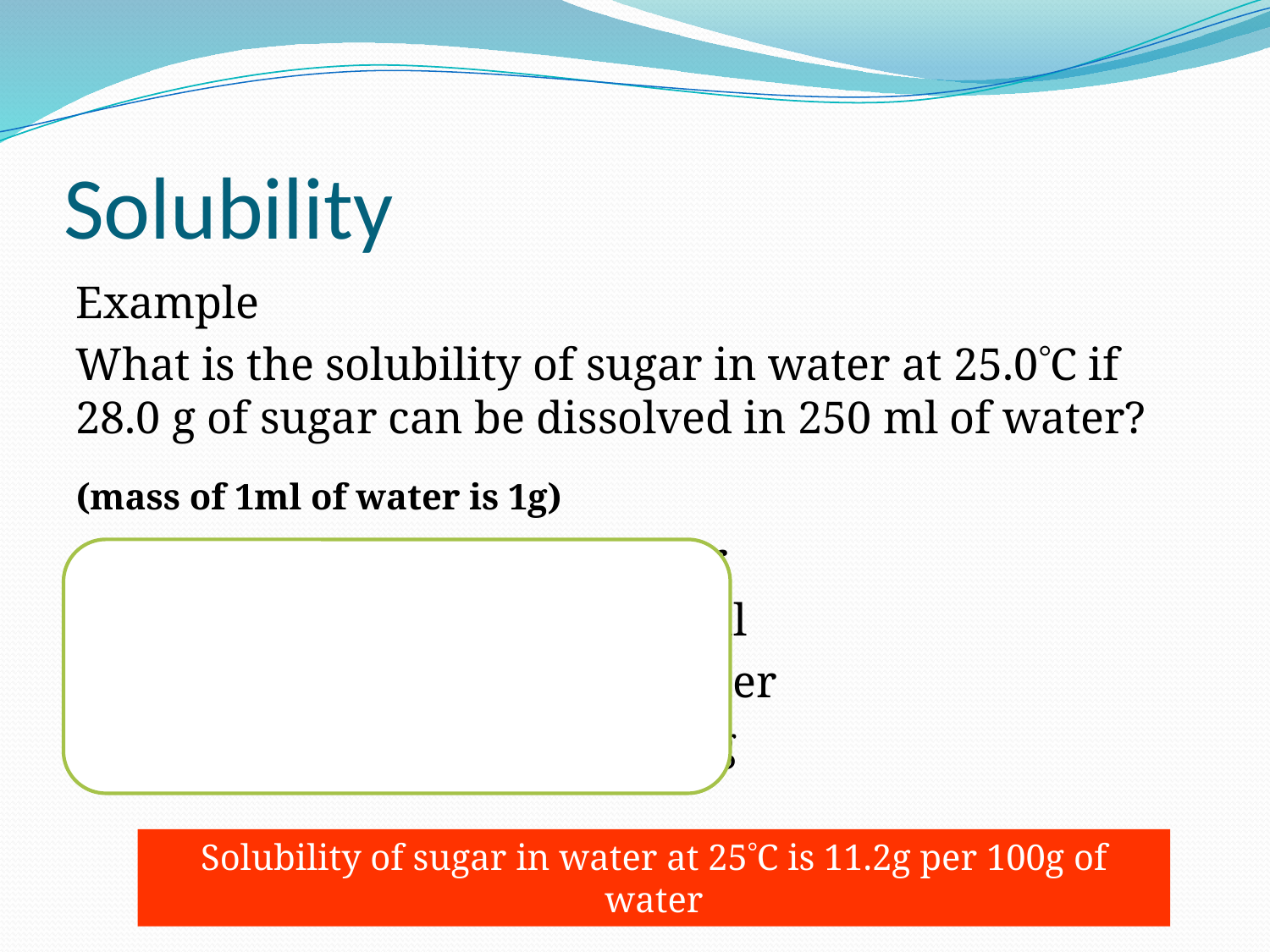

# Solubility
Example
What is the solubility of sugar in water at 25.0°C if 28.0 g of sugar can be dissolved in 250 ml of water?
(mass of 1ml of water is 1g)
Amount of sugar in 1g of water
      = 28.0 g / 250 ml  = 0.112 g/ml
Amount of sugar in 100g of water
      = 0.112 g/ml x 100 ml = 11.2g

Solubility of sugar in water at 25°C is 11.2g per 100g of water